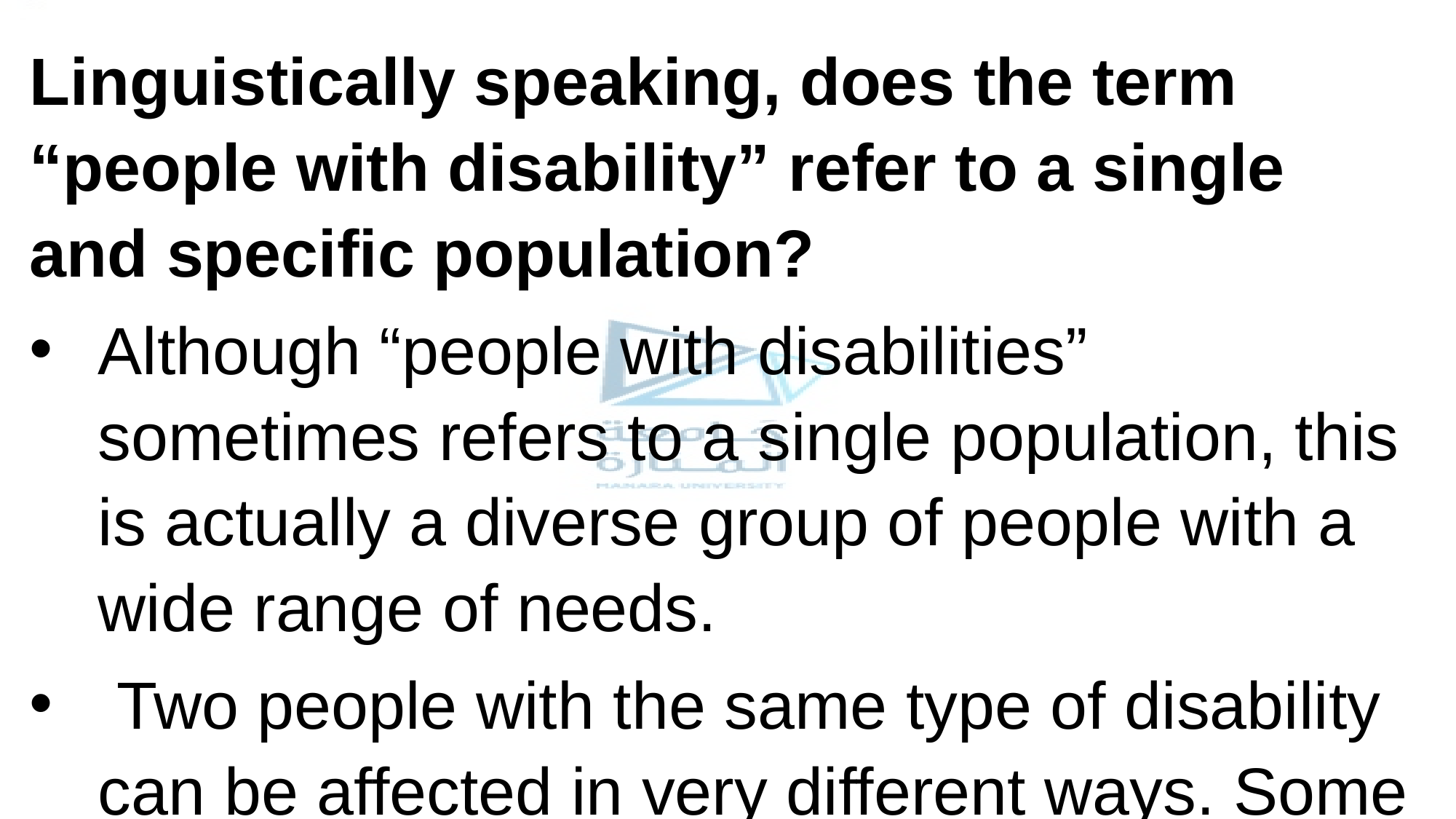

Linguistically speaking, does the term “people with disability” refer to a single and specific population?
Although “people with disabilities” sometimes refers to a single population, this is actually a diverse group of people with a wide range of needs.
 Two people with the same type of disability can be affected in very different ways. Some disabilities may be hidden or not easy to see.